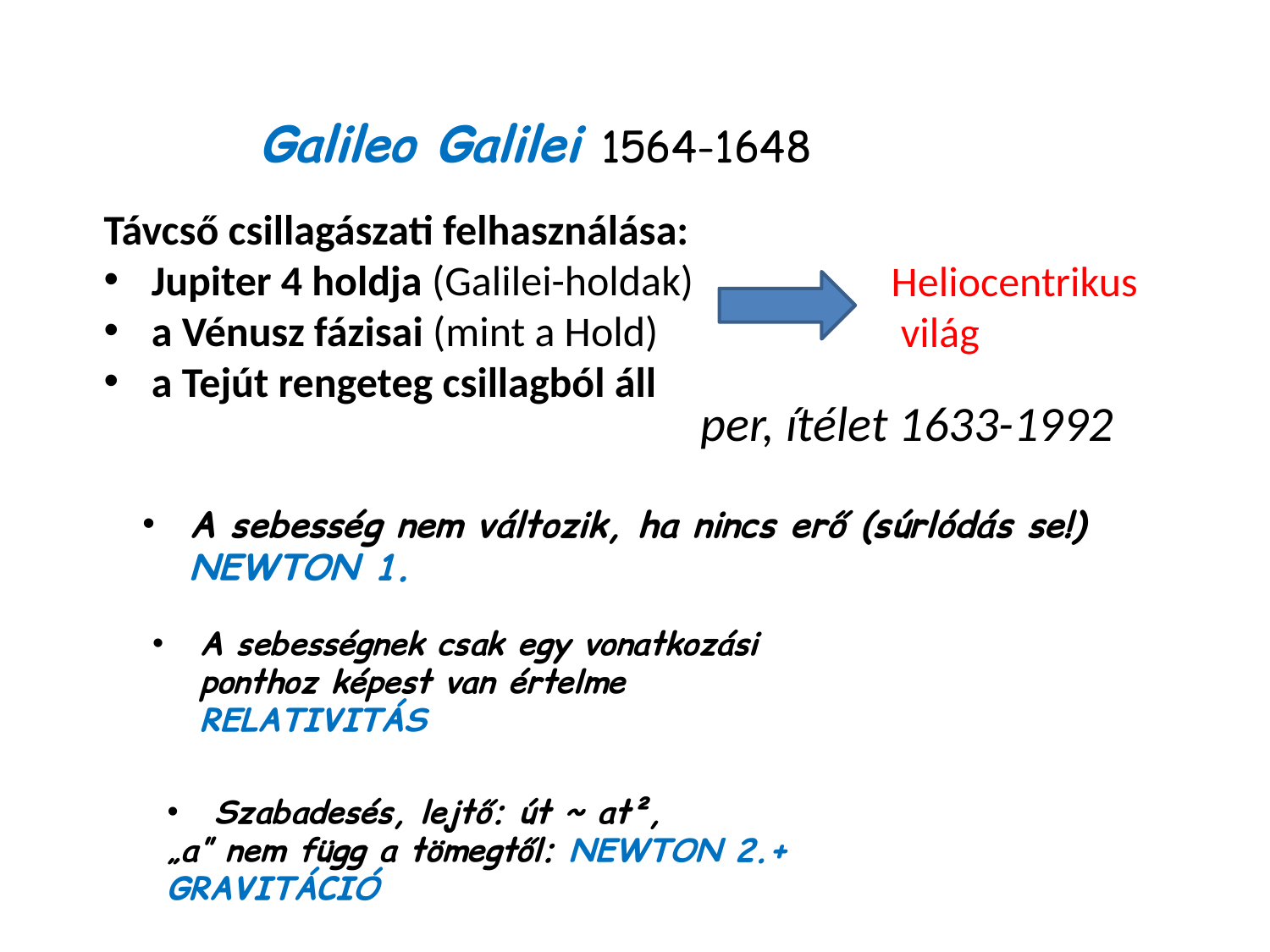

Galileo Galilei 1564-1648
Távcső csillagászati felhasználása:
Jupiter 4 holdja (Galilei-holdak)
a Vénusz fázisai (mint a Hold)
a Tejút rengeteg csillagból áll
Heliocentrikus   világ

per, ítélet 1633-1992
A sebesség nem változik, ha nincs erő (súrlódás se!) NEWTON 1.
A sebességnek csak egy vonatkozási ponthoz képest van értelme        RELATIVITÁS
Szabadesés, lejtő: út ~ at²,
„a” nem függ a tömegtől: NEWTON 2.+ GRAVITÁCIÓ